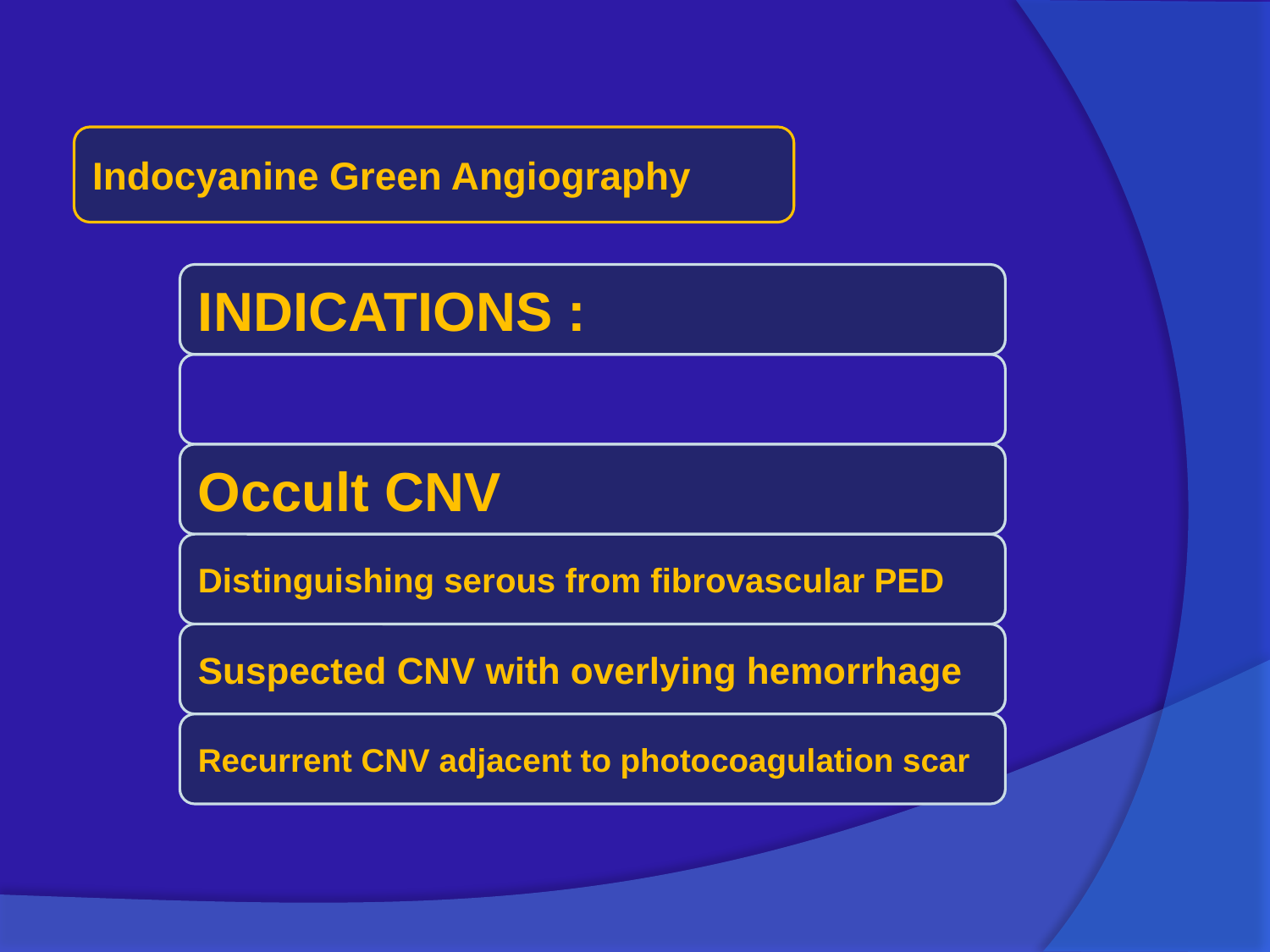

Indocyanine Green Angiography
INDICATIONS :
Occult CNV
Distinguishing serous from fibrovascular PED
Suspected CNV with overlying hemorrhage
Recurrent CNV adjacent to photocoagulation scar